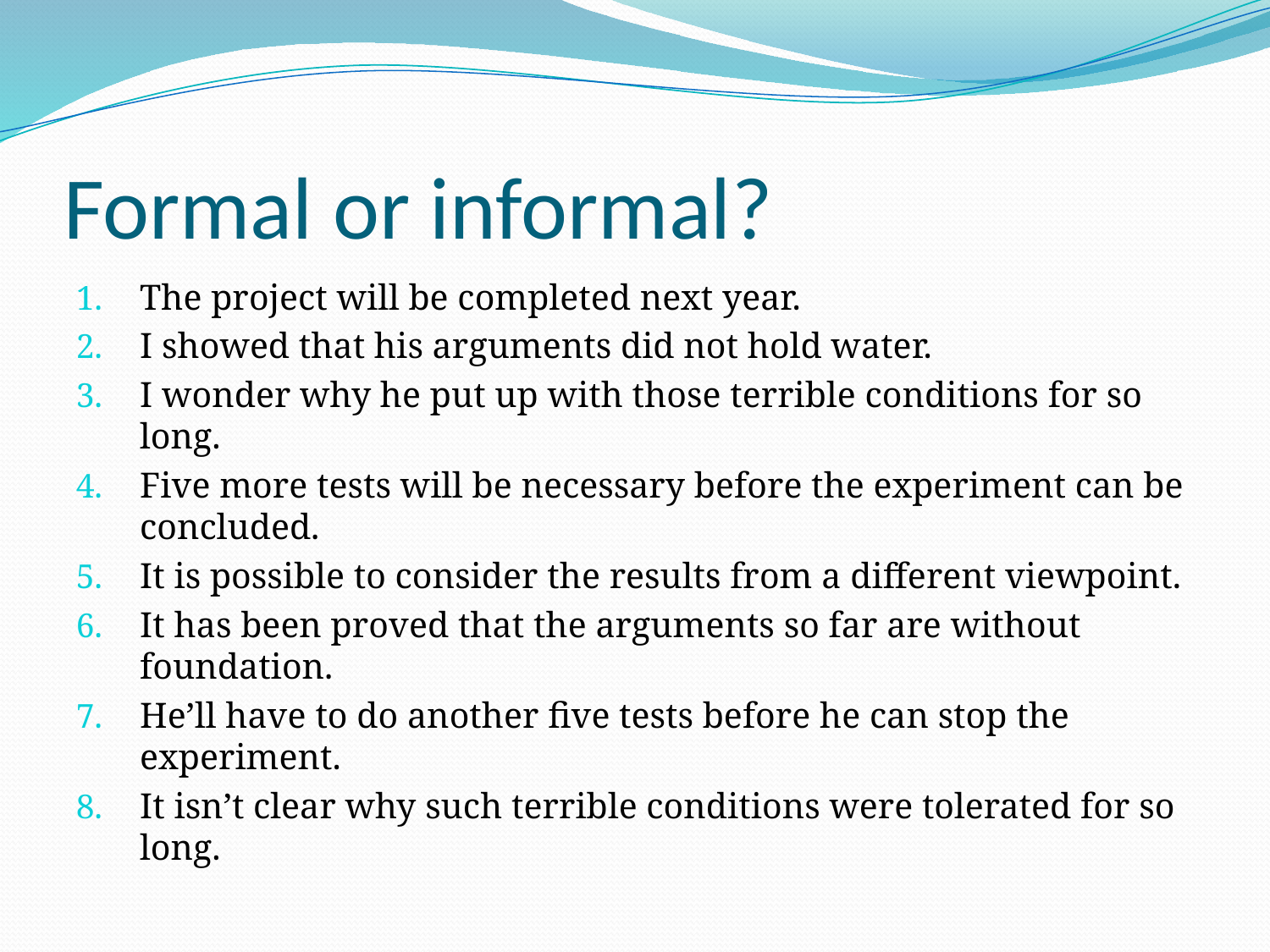

# Formal or informal?
The project will be completed next year.
I showed that his arguments did not hold water.
I wonder why he put up with those terrible conditions for so long.
Five more tests will be necessary before the experiment can be concluded.
It is possible to consider the results from a different viewpoint.
It has been proved that the arguments so far are without foundation.
He’ll have to do another five tests before he can stop the experiment.
It isn’t clear why such terrible conditions were tolerated for so long.